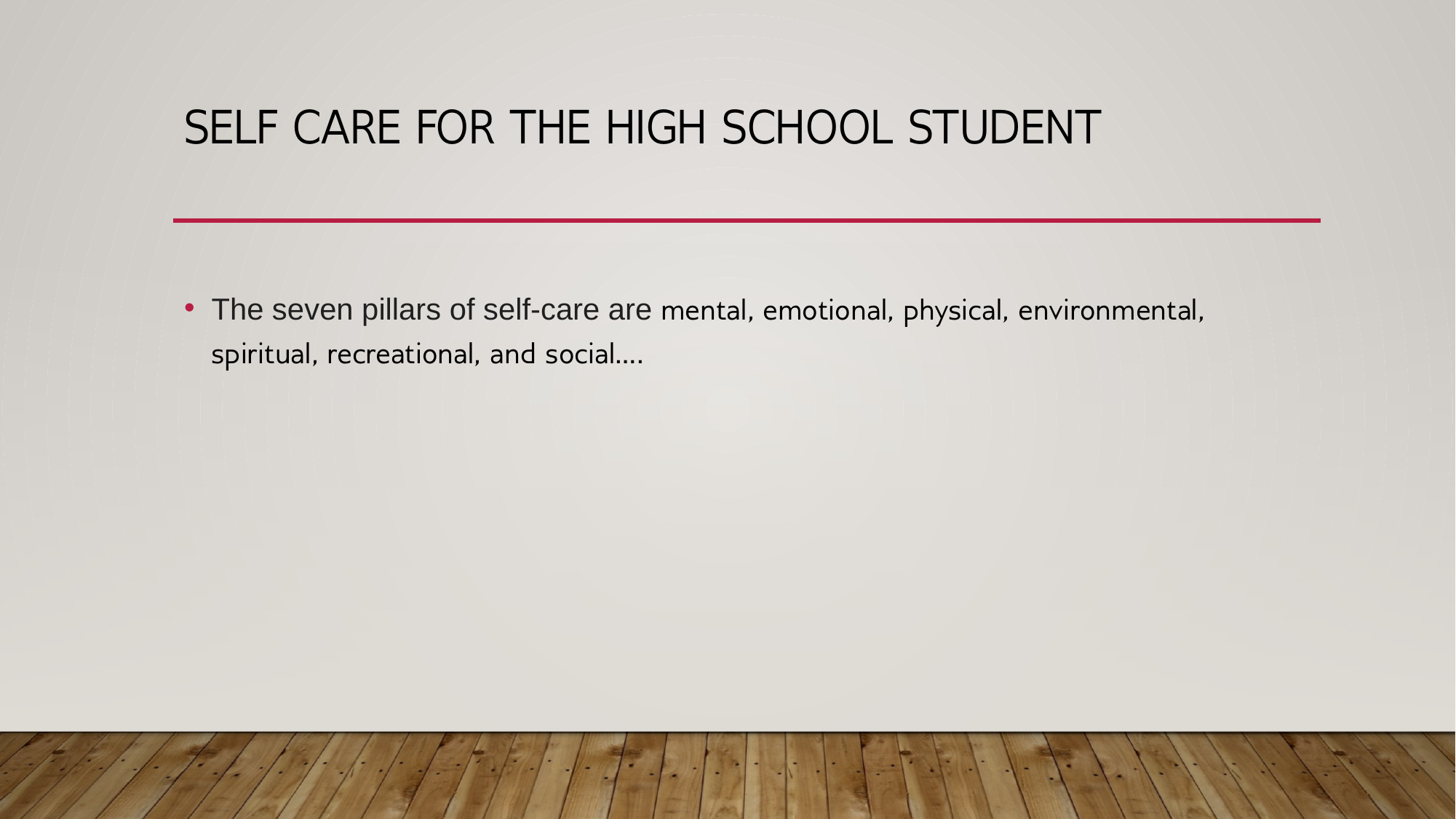

# Self Care for the High School Student

The seven pillars of self-care are mental, emotional, physical, environmental, spiritual, recreational, and social….